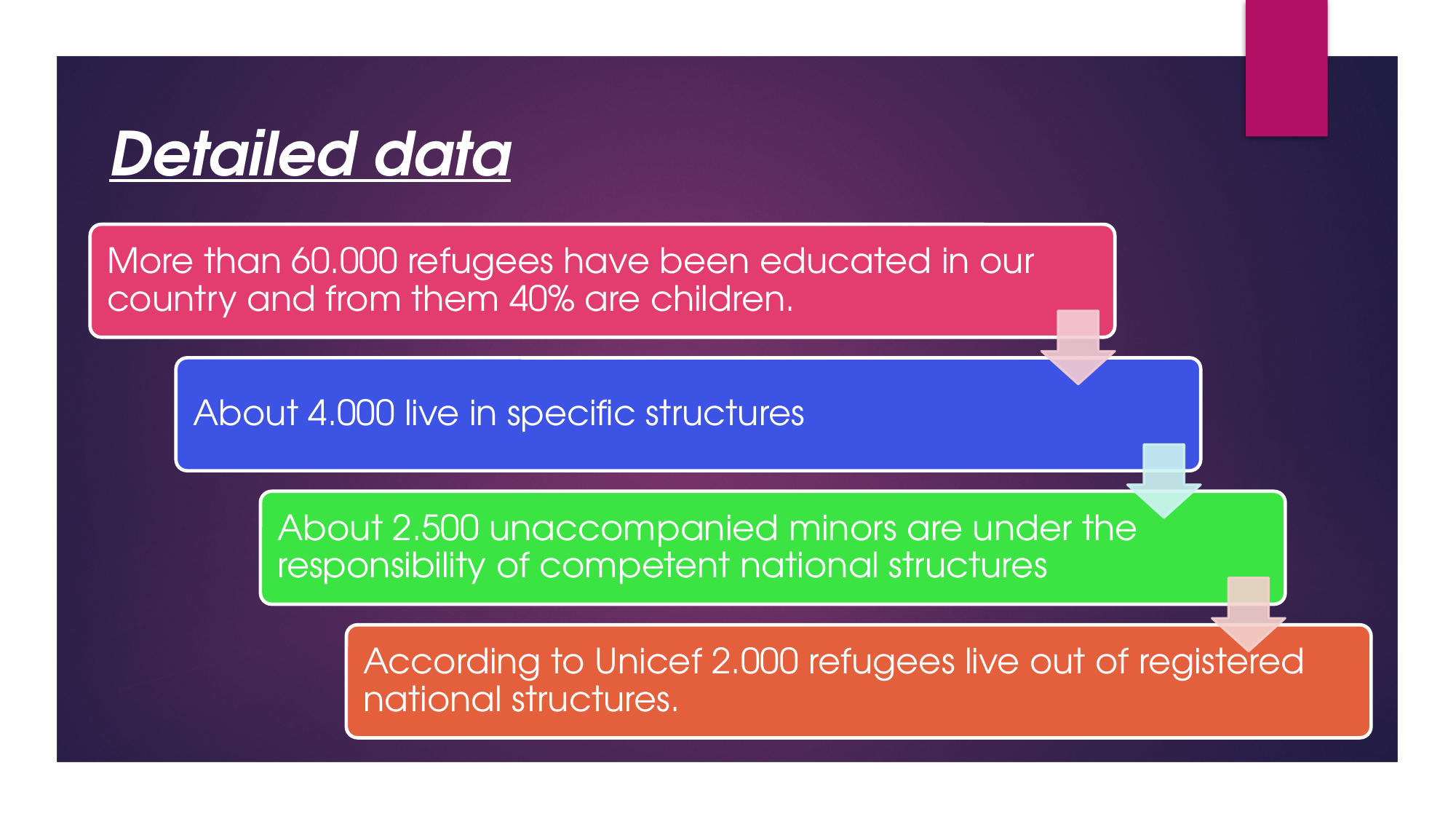

# Detailed data
More than 60.000 refugees have been educated in our country and from them 40% are children.
About 4.000 live in specific structures
About 2.500 unaccompanied minors are under the responsibility of competent national structures
According to Unicef 2.000 refugees live out of registered national structures.